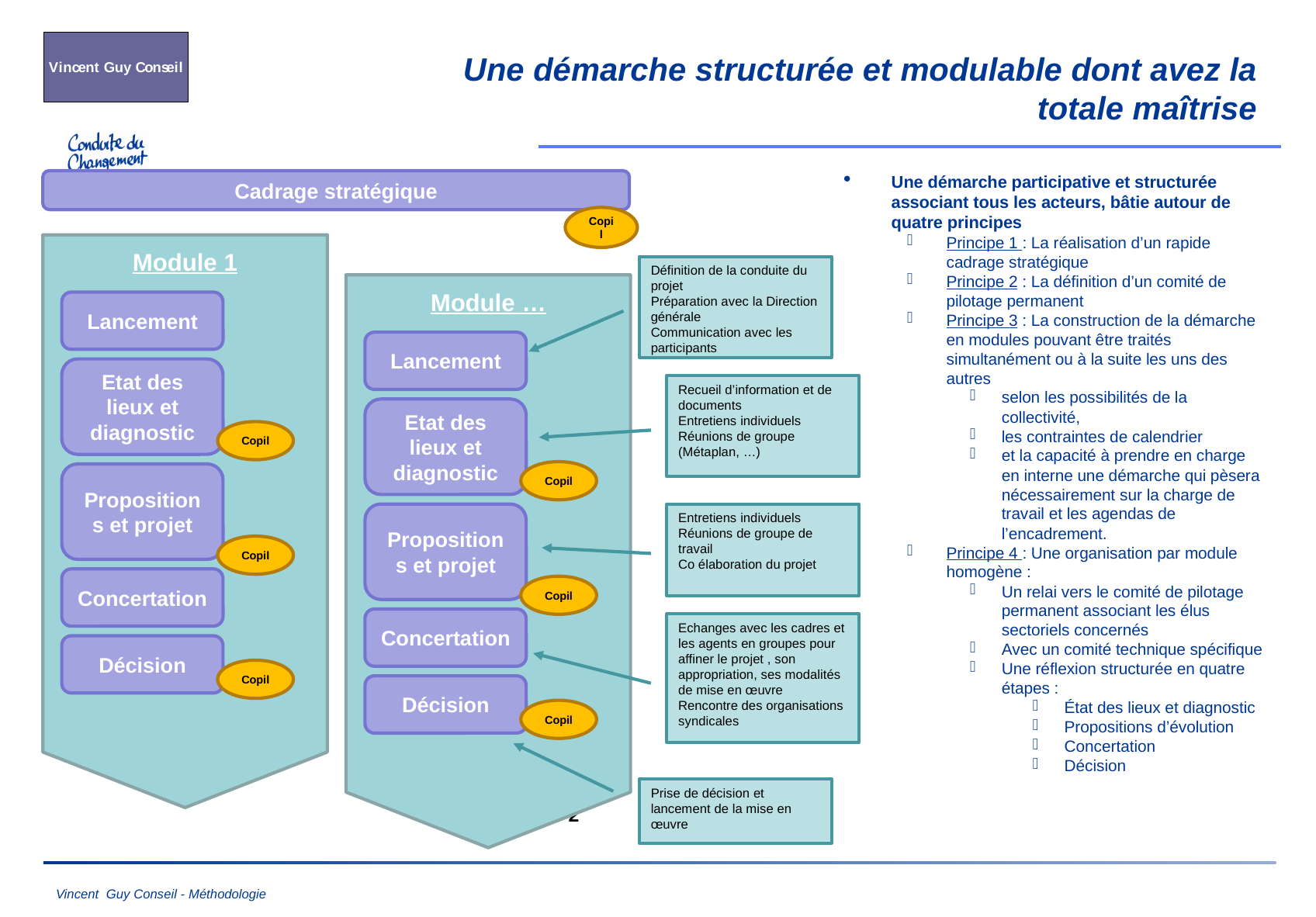

# Une démarche structurée et modulable dont avez la totale maîtrise
Une démarche participative et structurée associant tous les acteurs, bâtie autour de quatre principes
Principe 1 : La réalisation d’un rapide cadrage stratégique
Principe 2 : La définition d’un comité de pilotage permanent
Principe 3 : La construction de la démarche en modules pouvant être traités simultanément ou à la suite les uns des autres
selon les possibilités de la collectivité,
les contraintes de calendrier
et la capacité à prendre en charge en interne une démarche qui pèsera nécessairement sur la charge de travail et les agendas de l’encadrement.
Principe 4 : Une organisation par module homogène :
Un relai vers le comité de pilotage permanent associant les élus sectoriels concernés
Avec un comité technique spécifique
Une réflexion structurée en quatre étapes :
État des lieux et diagnostic
Propositions d’évolution
Concertation
Décision

Cadrage stratégique
Copil
Définition de la conduite du projet
Préparation avec la Direction générale
Communication avec les participants
Lancement
Lancement
Etat des lieux et diagnostic
Recueil d’information et de documents
Entretiens individuels
Réunions de groupe (Métaplan, …)
Module 1
Etat des lieux et diagnostic
Module …
Copil
Copil
Propositions et projet
Entretiens individuels
Réunions de groupe de travail
Co élaboration du projet

Propositions et projet
Copil
Concertation
Copil
Concertation
Echanges avec les cadres et les agents en groupes pour  affiner le projet , son appropriation, ses modalités de mise en œuvre
Rencontre des organisations syndicales

Décision
Copil
Décision
Copil
Prise de décision et lancement de la mise en œuvre

Page 2
Vincent  Guy Conseil - Méthodologie